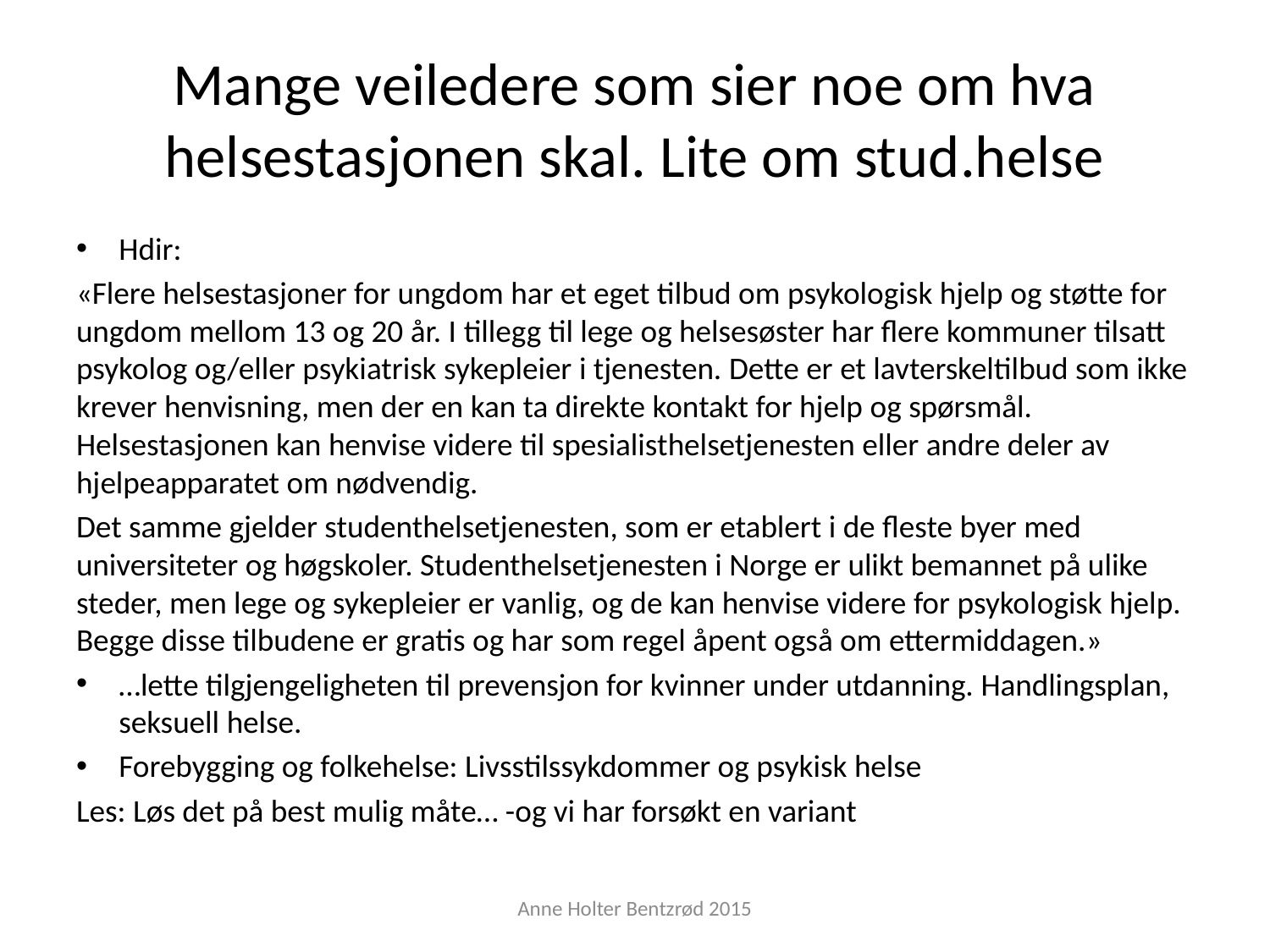

# Mange veiledere som sier noe om hva helsestasjonen skal. Lite om stud.helse
Hdir:
«Flere helsestasjoner for ungdom har et eget tilbud om psykologisk hjelp og støtte for ungdom mellom 13 og 20 år. I tillegg til lege og helsesøster har flere kommuner tilsatt psykolog og/eller psykiatrisk sykepleier i tjenesten. Dette er et lavterskeltilbud som ikke krever henvisning, men der en kan ta direkte kontakt for hjelp og spørsmål. Helsestasjonen kan henvise videre til spesialisthelsetjenesten eller andre deler av hjelpeapparatet om nødvendig.
Det samme gjelder studenthelsetjenesten, som er etablert i de fleste byer med ­universiteter og høgskoler. Studenthelsetjenesten i Norge er ulikt bemannet på ulike steder, men lege og sykepleier er vanlig, og de kan henvise videre for psykologisk hjelp. Begge disse tilbudene er gratis og har som regel åpent også om ettermiddagen.»
…lette tilgjengeligheten til prevensjon for kvinner under utdanning. Handlingsplan, seksuell helse.
Forebygging og folkehelse: Livsstilssykdommer og psykisk helse
Les: Løs det på best mulig måte… -og vi har forsøkt en variant

Anne Holter Bentzrød 2015